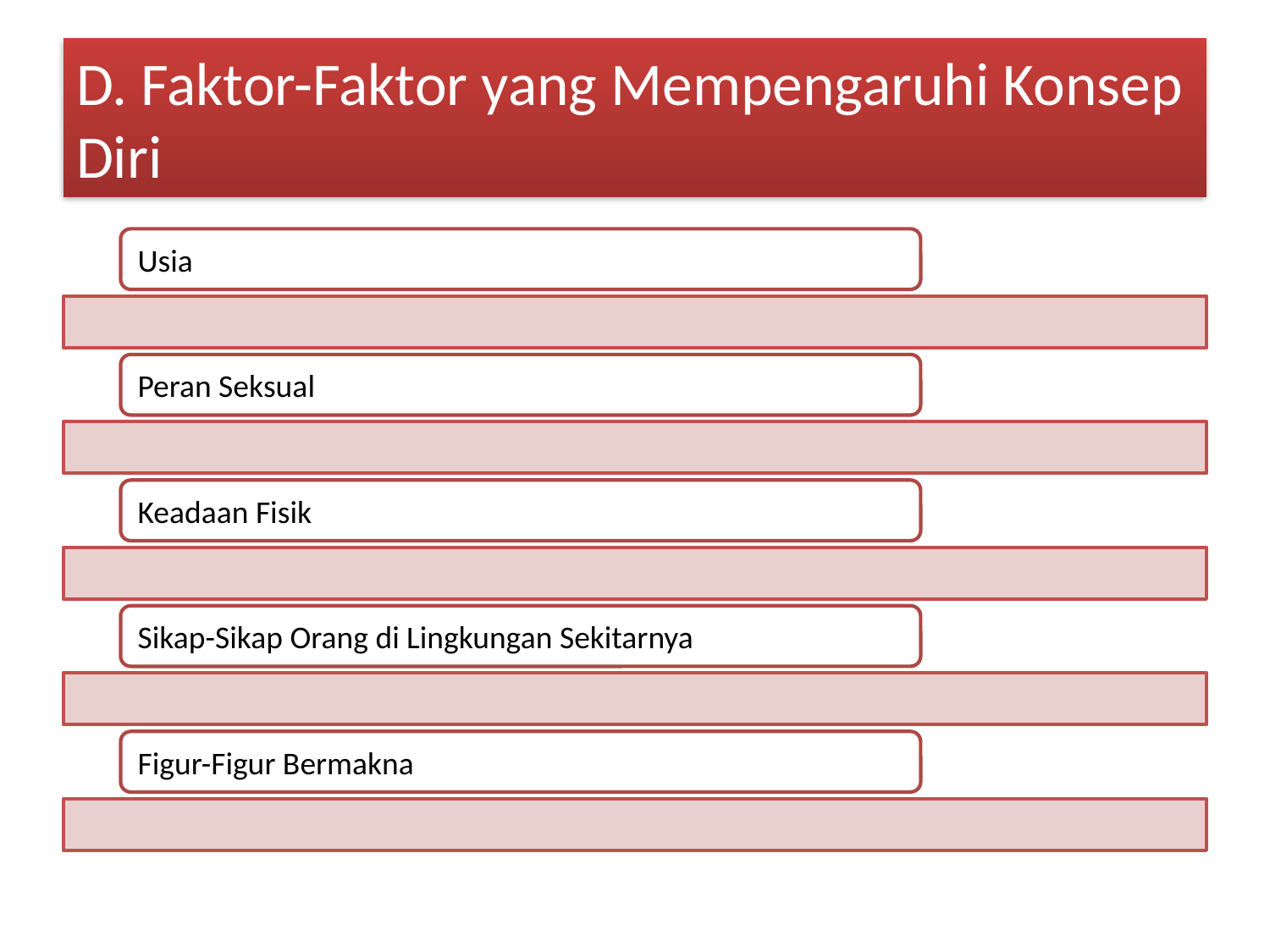

# D. Faktor-Faktor yang Mempengaruhi Konsep Diri
Keadaan Fisik
Sikap-Sikap Orang di Lingkungan Sekitarnya
Figur-Figur Bermakna
Peran Seksual
Usia